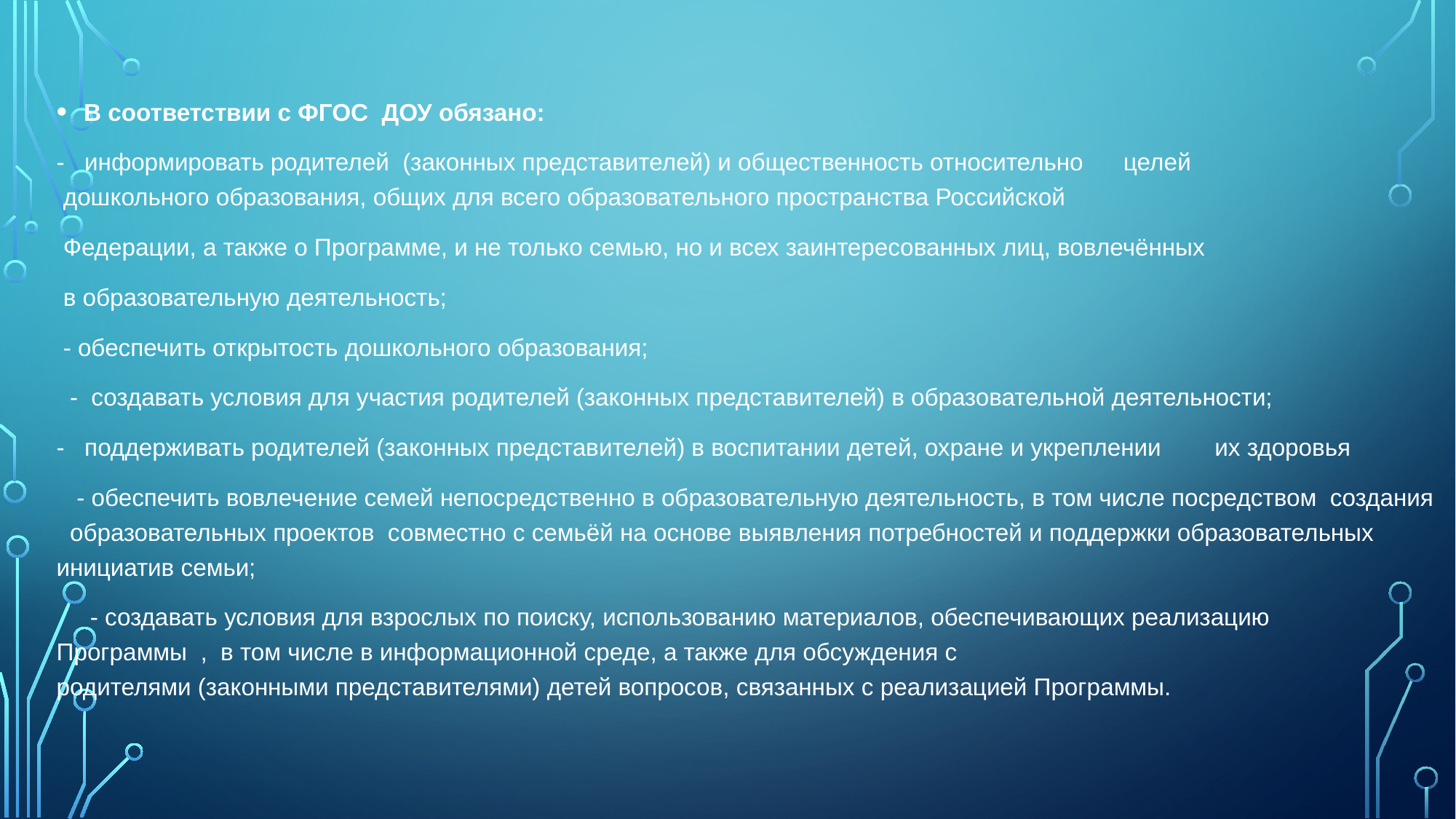

.
#
В соответствии с ФГОС  ДОУ обязано:
-   информировать родителей  (законных представителей) и общественность относительно      целей  дошкольного образования, общих для всего образовательного пространства Российской
 Федерации, а также о Программе, и не только семью, но и всех заинтересованных лиц, вовлечённых
 в образовательную деятельность;
 - обеспечить открытость дошкольного образования;
  -  создавать условия для участия родителей (законных представителей) в образовательной деятельности;
-   поддерживать родителей (законных представителей) в воспитании детей, охране и укреплении        их здоровья
   - обеспечить вовлечение семей непосредственно в образовательную деятельность, в том числе посредством  создания    образовательных проектов  совместно с семьёй на основе выявления потребностей и поддержки образовательных инициатив семьи;
     - создавать условия для взрослых по поиску, использованию материалов, обеспечивающих реализацию           Программы  ,  в том числе в информационной среде, а также для обсуждения с      родителями (законными представителями) детей вопросов, связанных с реализацией Программы.